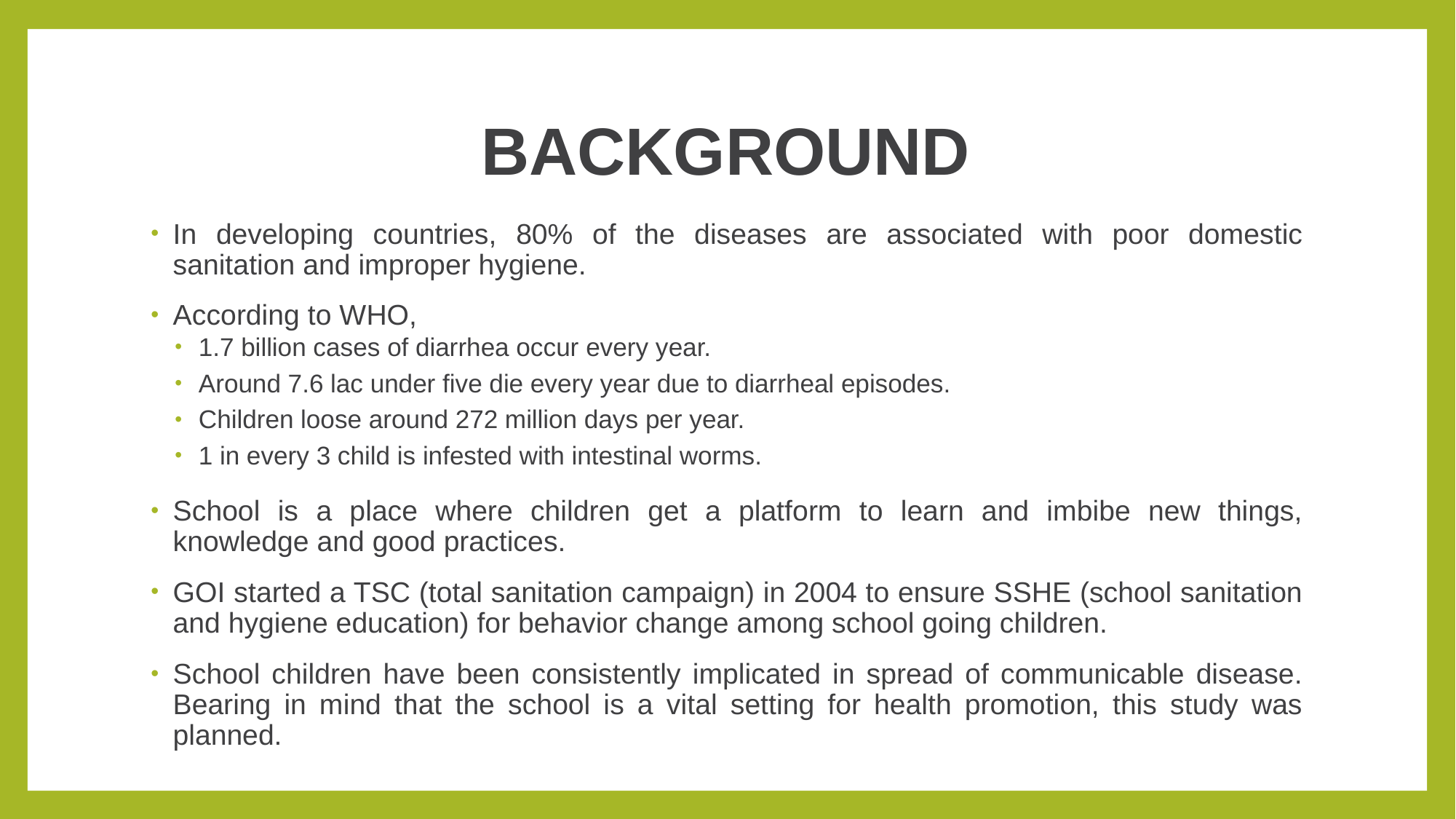

# BACKGROUND
In developing countries, 80% of the diseases are associated with poor domestic sanitation and improper hygiene.
According to WHO,
1.7 billion cases of diarrhea occur every year.
Around 7.6 lac under five die every year due to diarrheal episodes.
Children loose around 272 million days per year.
1 in every 3 child is infested with intestinal worms.
School is a place where children get a platform to learn and imbibe new things, knowledge and good practices.
GOI started a TSC (total sanitation campaign) in 2004 to ensure SSHE (school sanitation and hygiene education) for behavior change among school going children.
School children have been consistently implicated in spread of communicable disease. Bearing in mind that the school is a vital setting for health promotion, this study was planned.